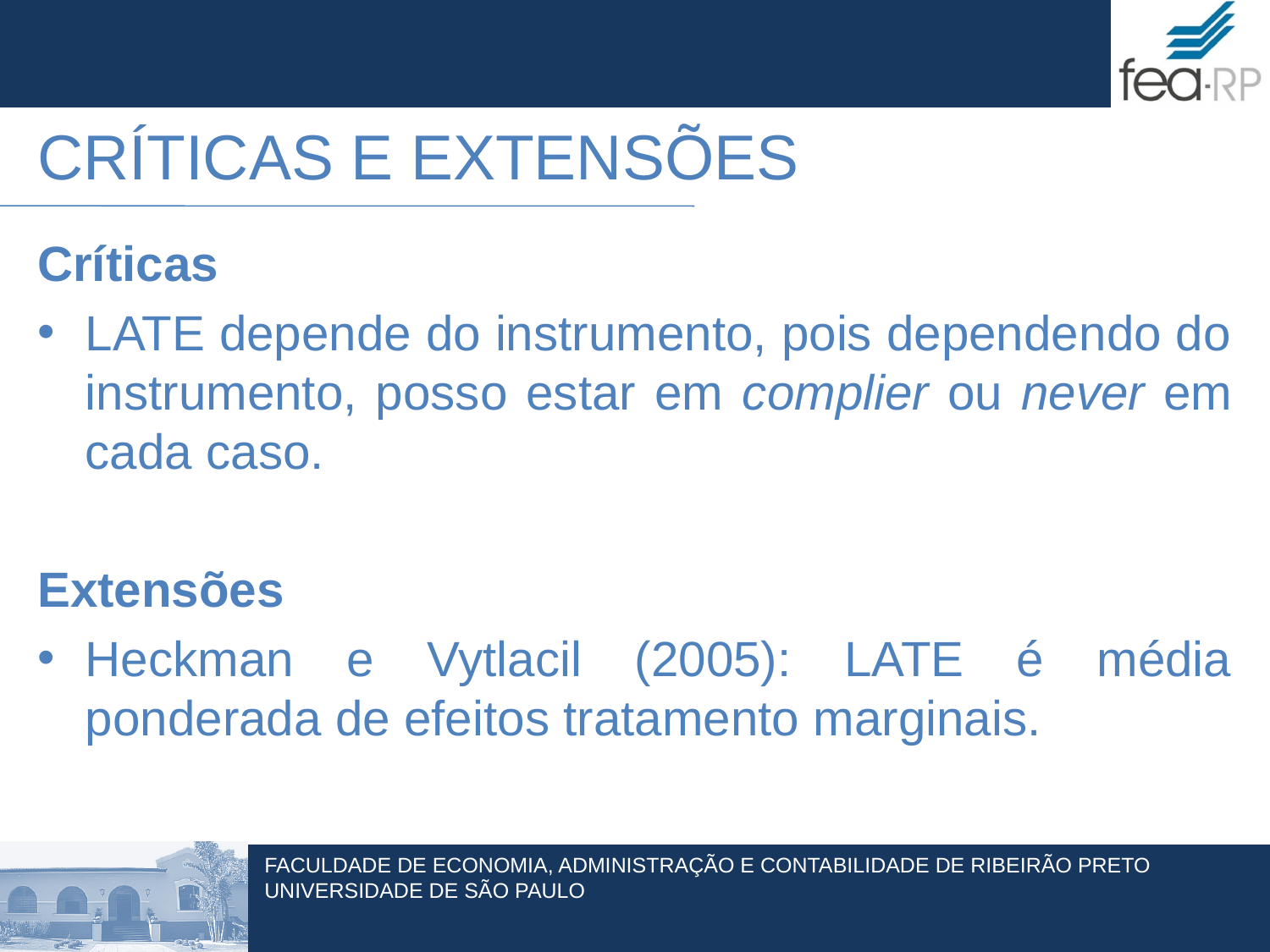

# Críticas e Extensões
Críticas
LATE depende do instrumento, pois dependendo do instrumento, posso estar em complier ou never em cada caso.

Extensões
Heckman e Vytlacil (2005): LATE é média ponderada de efeitos tratamento marginais.